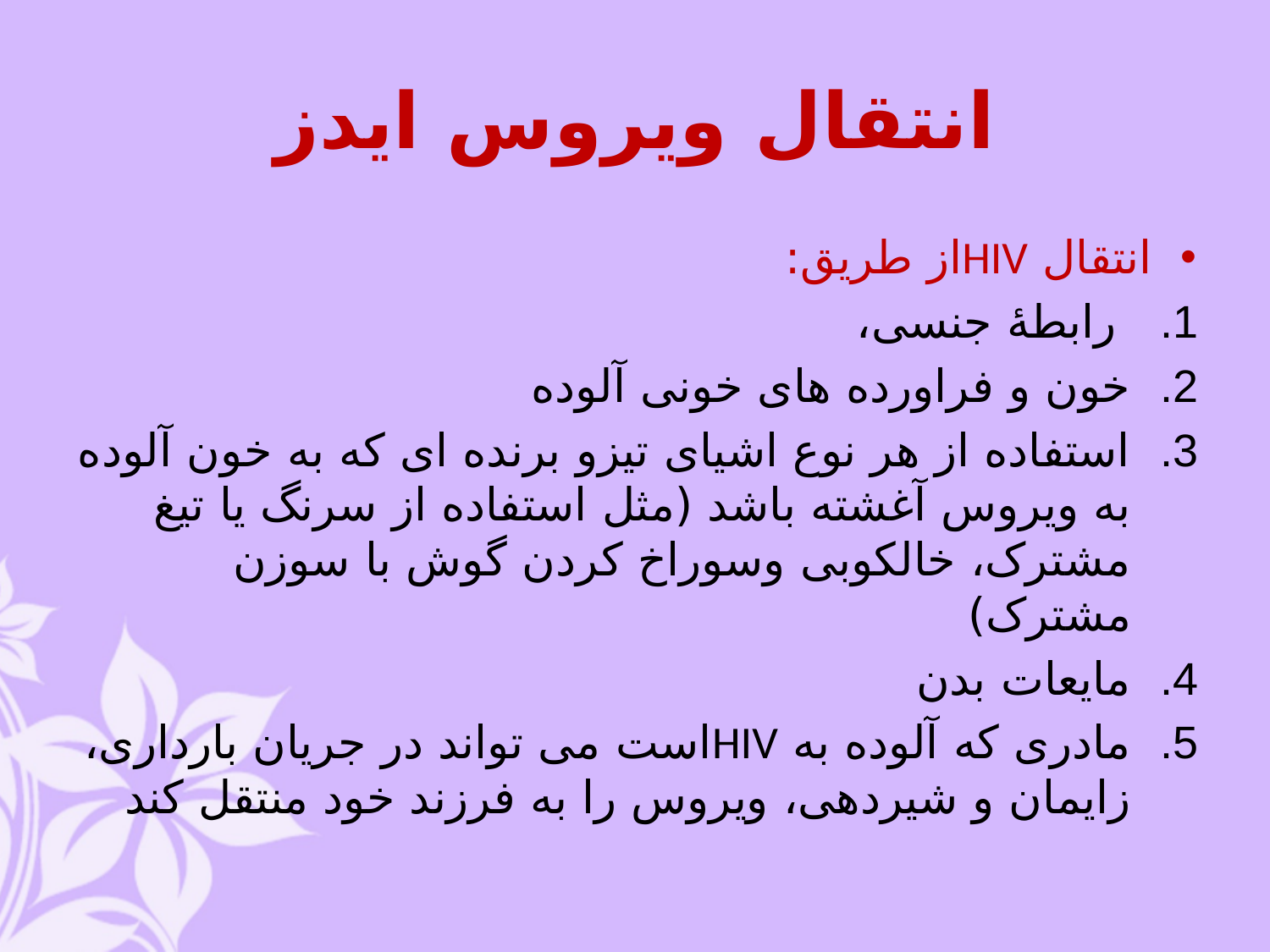

# انتقال ویروس ایدز
انتقال HIVاز طریق:
 رابطۀ جنسی،
خون و فراورده های خونی آلوده
استفاده از هر نوع اشیای تیزو برنده ای که به خون آلوده به ویروس آغشته باشد (مثل استفاده از سرنگ یا تیغ مشترک، خالکوبی وسوراخ کردن گوش با سوزن مشترک)
مایعات بدن
مادری که آلوده به HIVاست می تواند در جریان بارداری، زایمان و شیردهی، ویروس را به فرزند خود منتقل کند